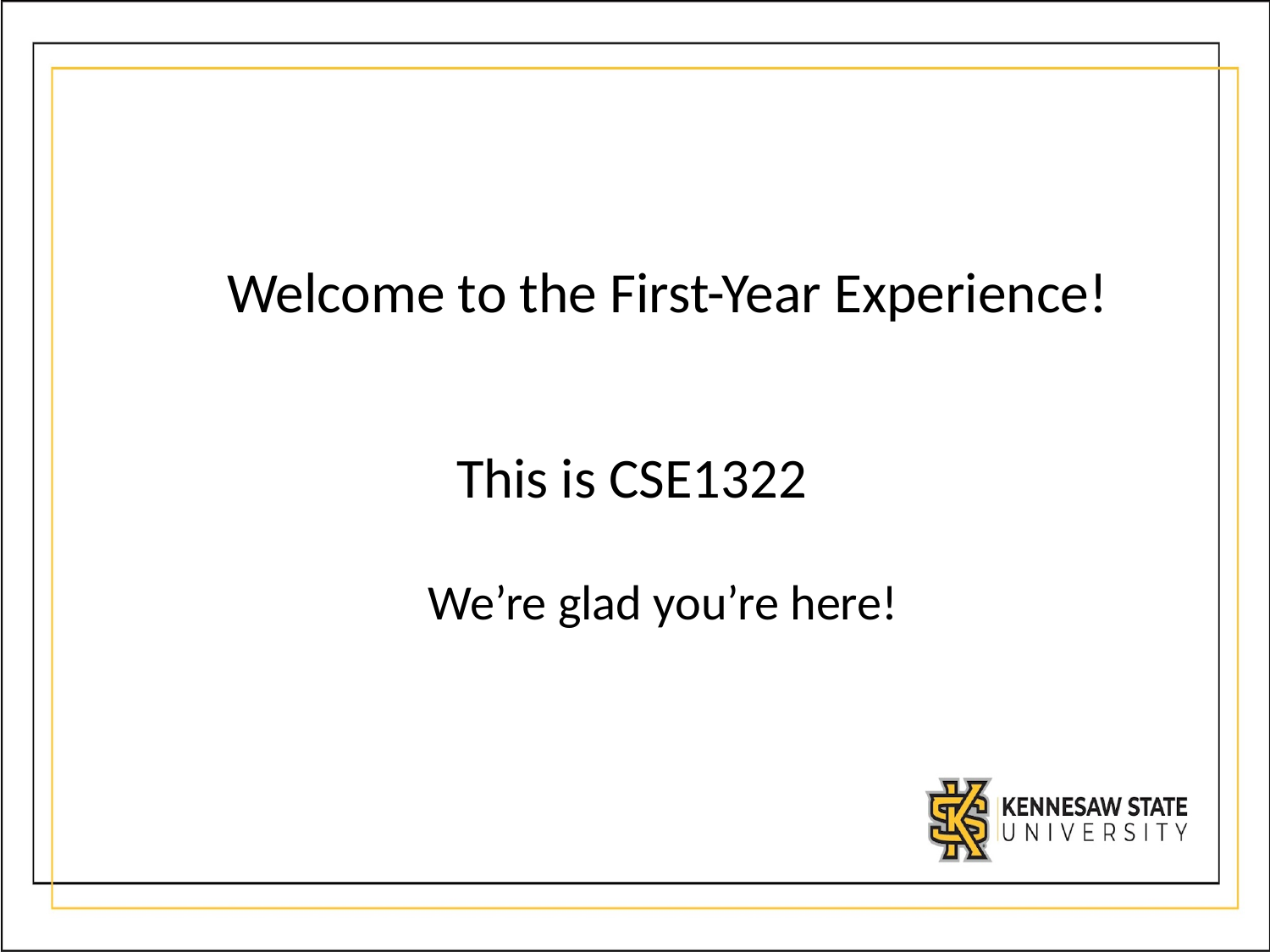

# Welcome to the First-Year Experience!
This is CSE1322
We’re glad you’re here!